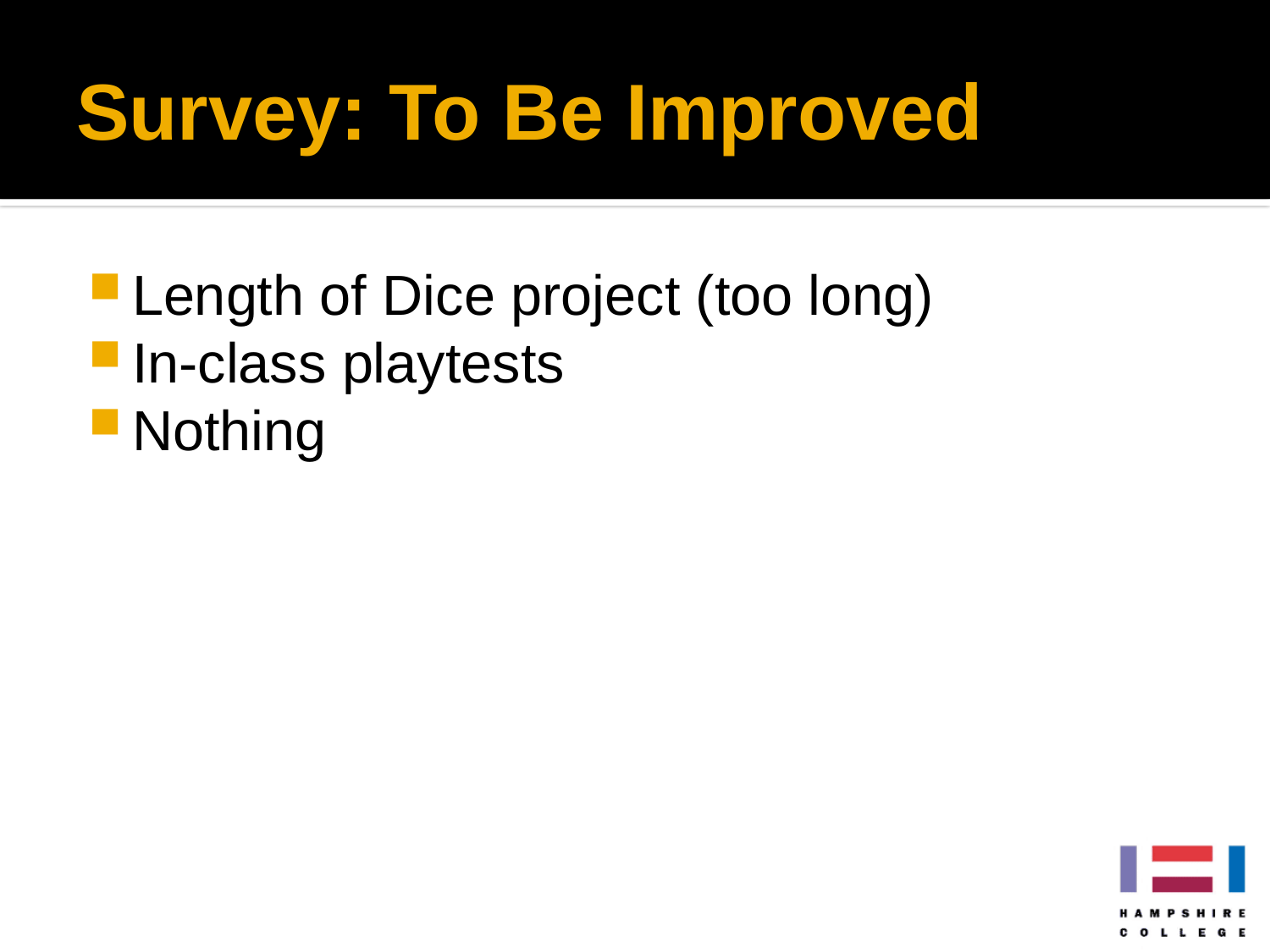

# Survey: To Be Improved
Length of Dice project (too long)
In-class playtests
Nothing